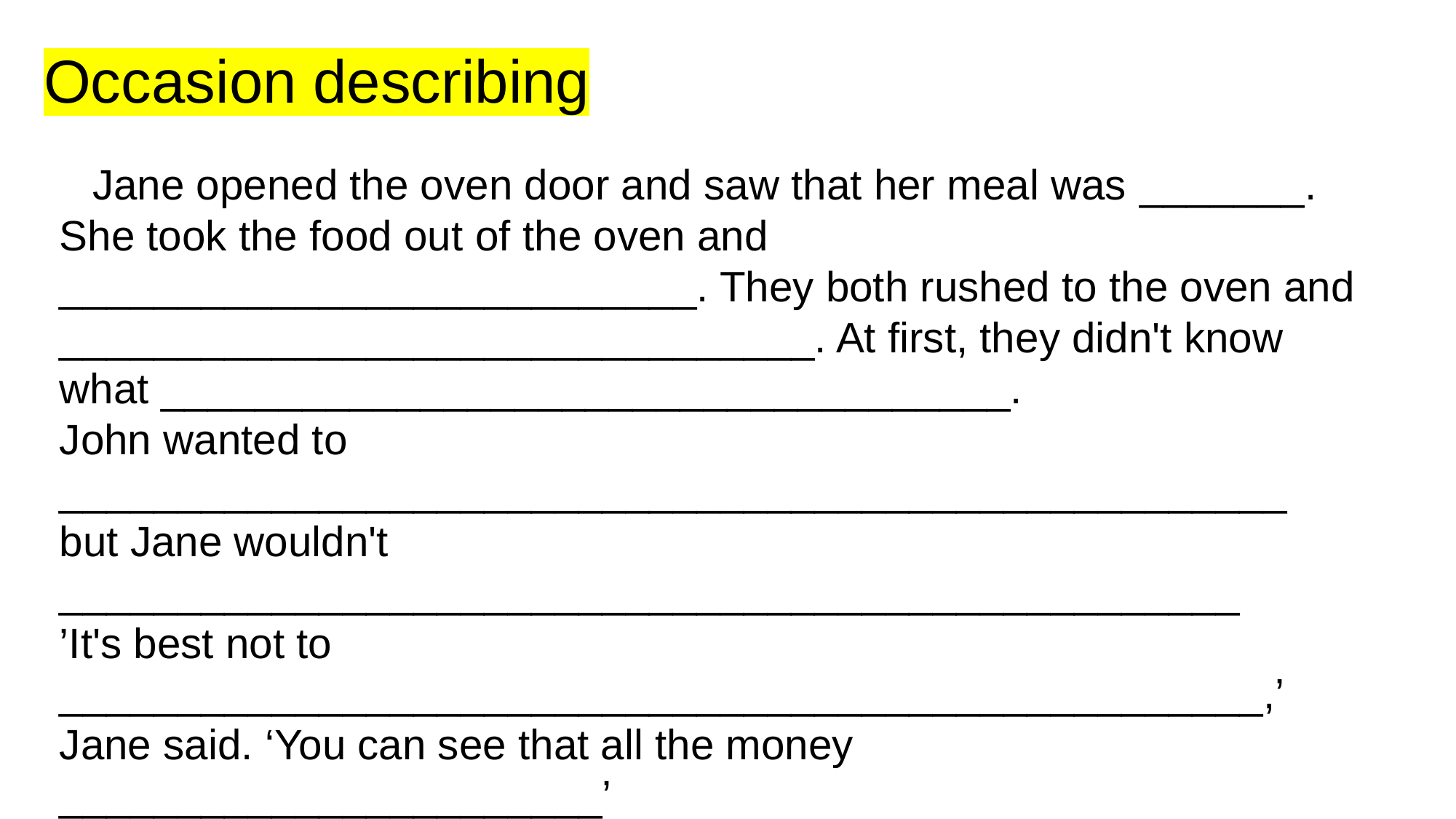

Occasion describing
   Jane opened the oven door and saw that her meal was _______. She took the food out of the oven and ___________________________. They both rushed to the oven and ________________________________. At first, they didn't know what ____________________________________.John wanted to ____________________________________________________but Jane wouldn't __________________________________________________’It's best not to ___________________________________________________,’Jane said. ‘You can see that all the money _______________________’Jane told John to __________________________________________________,so the next day ____________________________________________________.